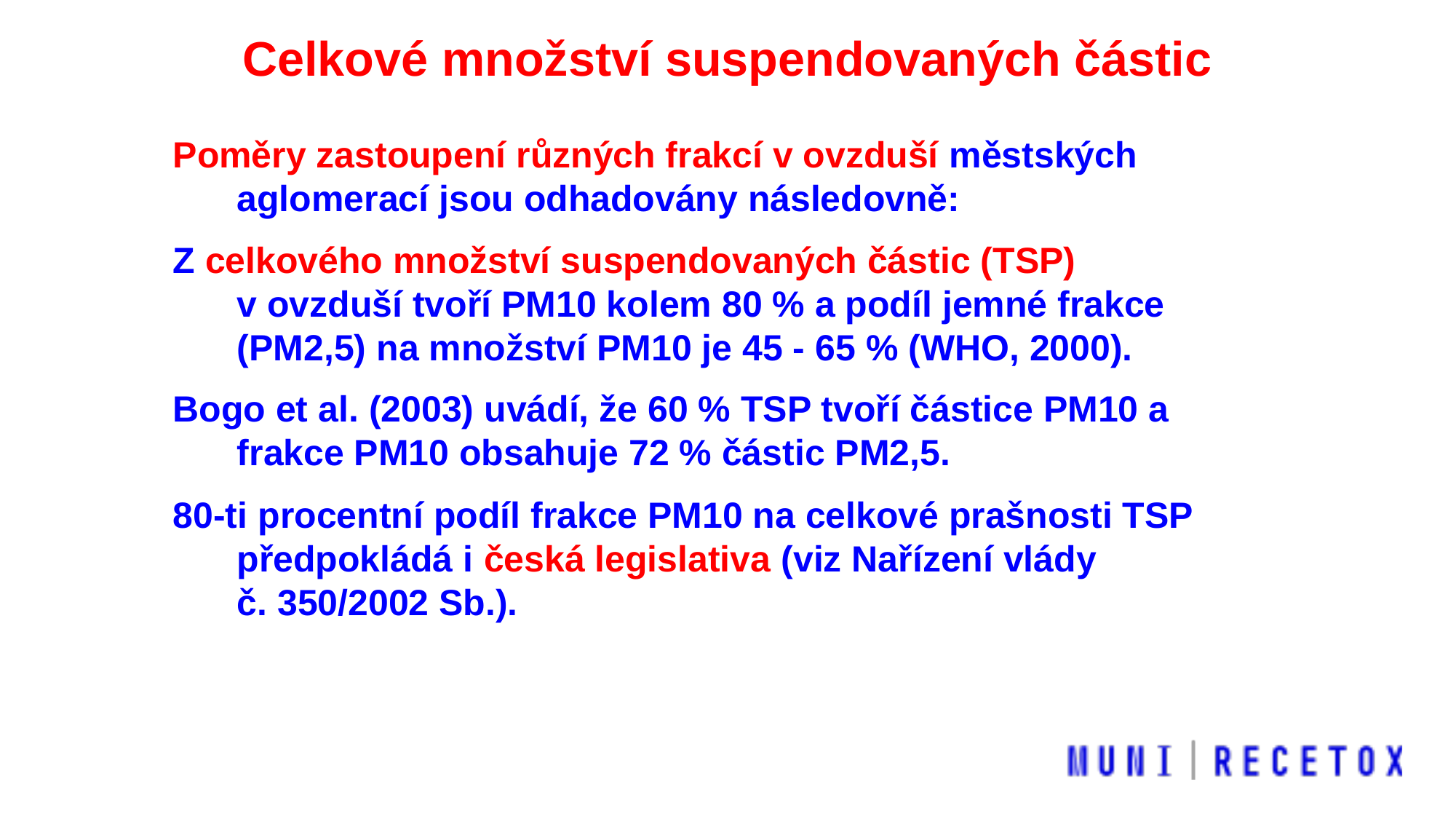

Celkové množství suspendovaných částic
Poměry zastoupení různých frakcí v ovzduší městských aglomerací jsou odhadovány následovně:
Z celkového množství suspendovaných částic (TSP) v ovzduší tvoří PM10 kolem 80 % a podíl jemné frakce (PM2,5) na množství PM10 je 45 - 65 % (WHO, 2000).
Bogo et al. (2003) uvádí, že 60 % TSP tvoří částice PM10 a frakce PM10 obsahuje 72 % částic PM2,5.
80-ti procentní podíl frakce PM10 na celkové prašnosti TSP předpokládá i česká legislativa (viz Nařízení vlády č. 350/2002 Sb.).